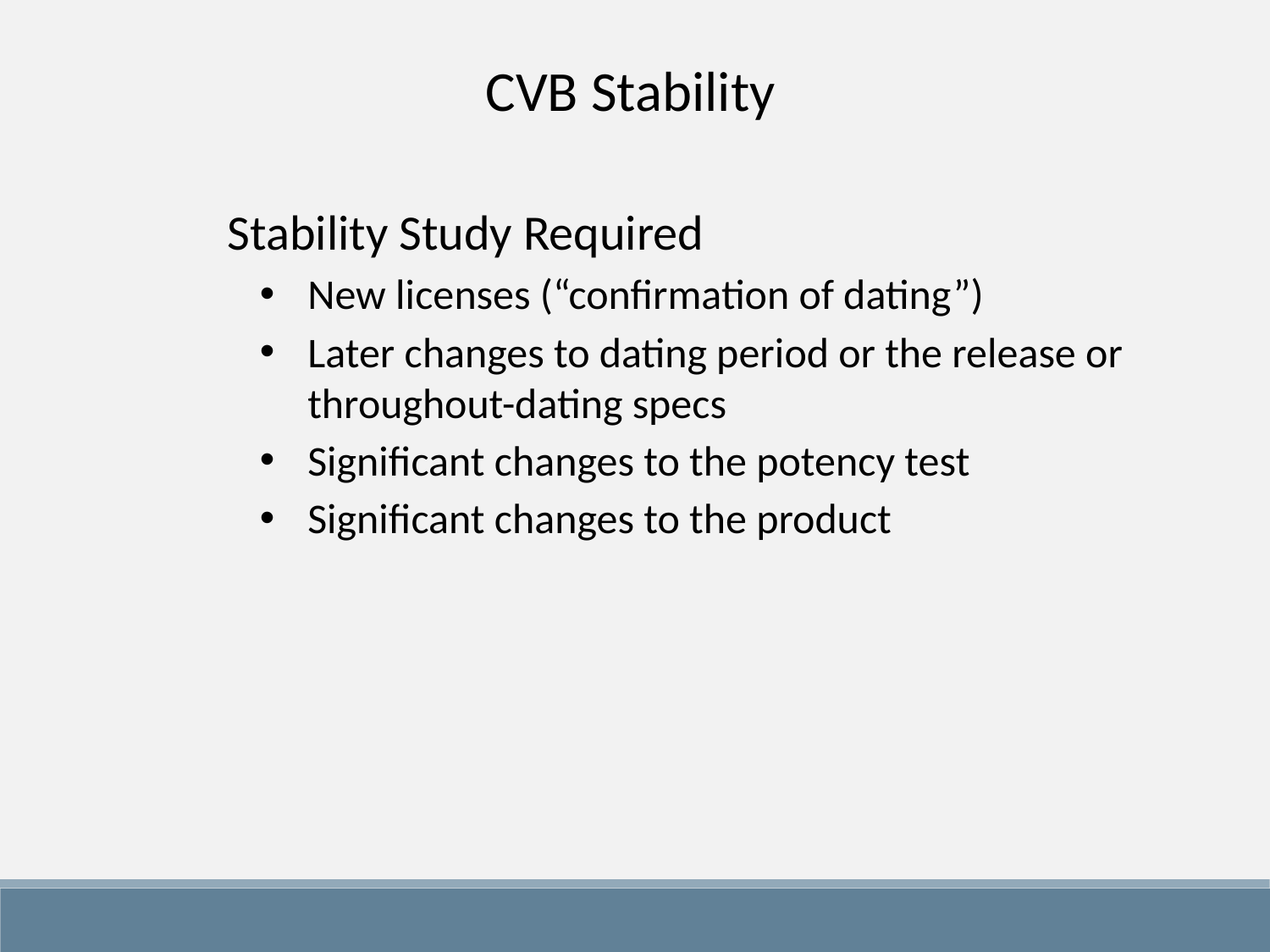

CVB Stability
Stability Study Required
New licenses (“confirmation of dating”)
Later changes to dating period or the release or throughout-dating specs
Significant changes to the potency test
Significant changes to the product